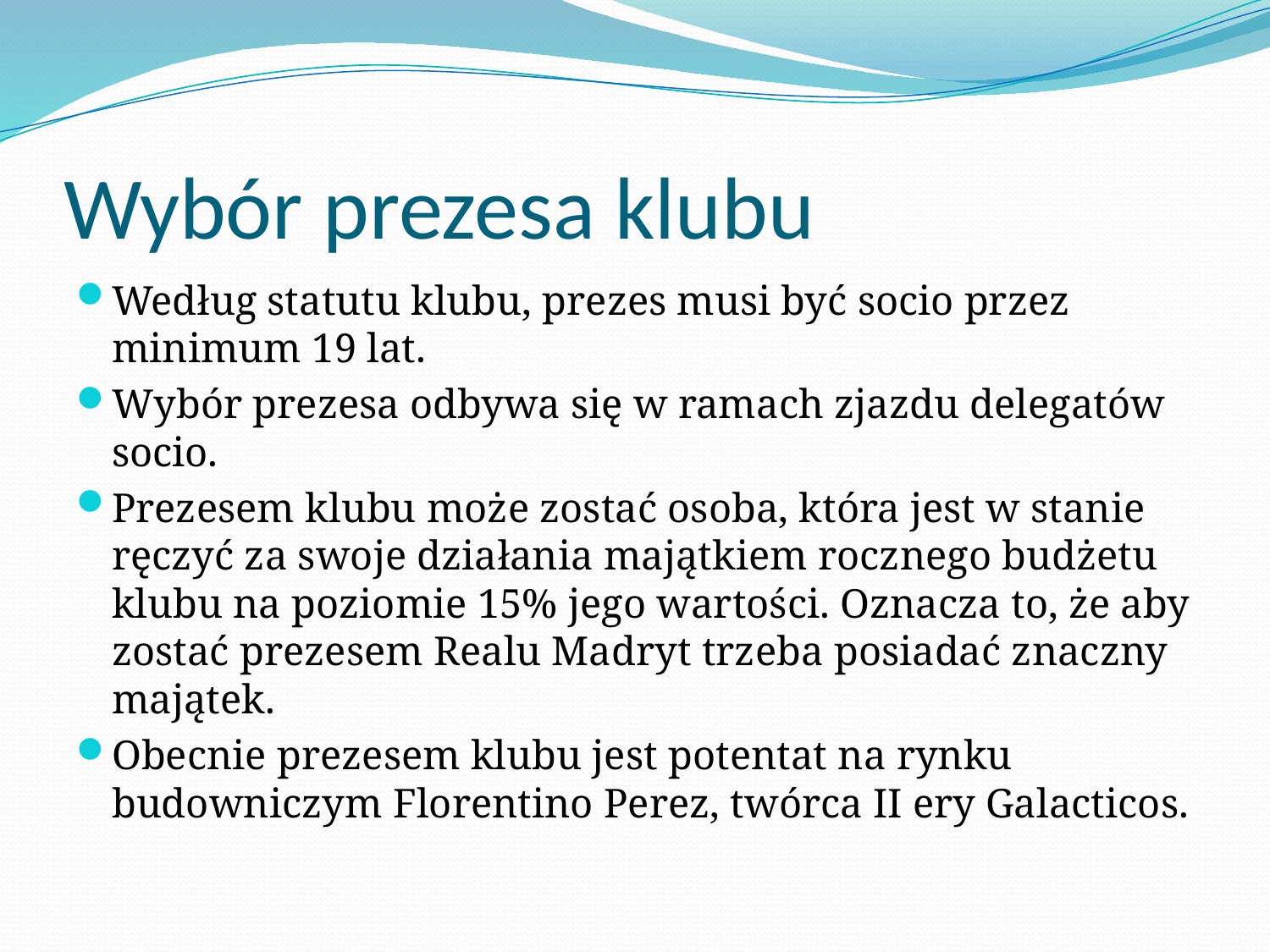

# Wybór prezesa klubu
Według statutu klubu, prezes musi być socio przez minimum 19 lat.
Wybór prezesa odbywa się w ramach zjazdu delegatów socio.
Prezesem klubu może zostać osoba, która jest w stanie ręczyć za swoje działania majątkiem rocznego budżetu klubu na poziomie 15% jego wartości. Oznacza to, że aby zostać prezesem Realu Madryt trzeba posiadać znaczny majątek.
Obecnie prezesem klubu jest potentat na rynku budowniczym Florentino Perez, twórca II ery Galacticos.